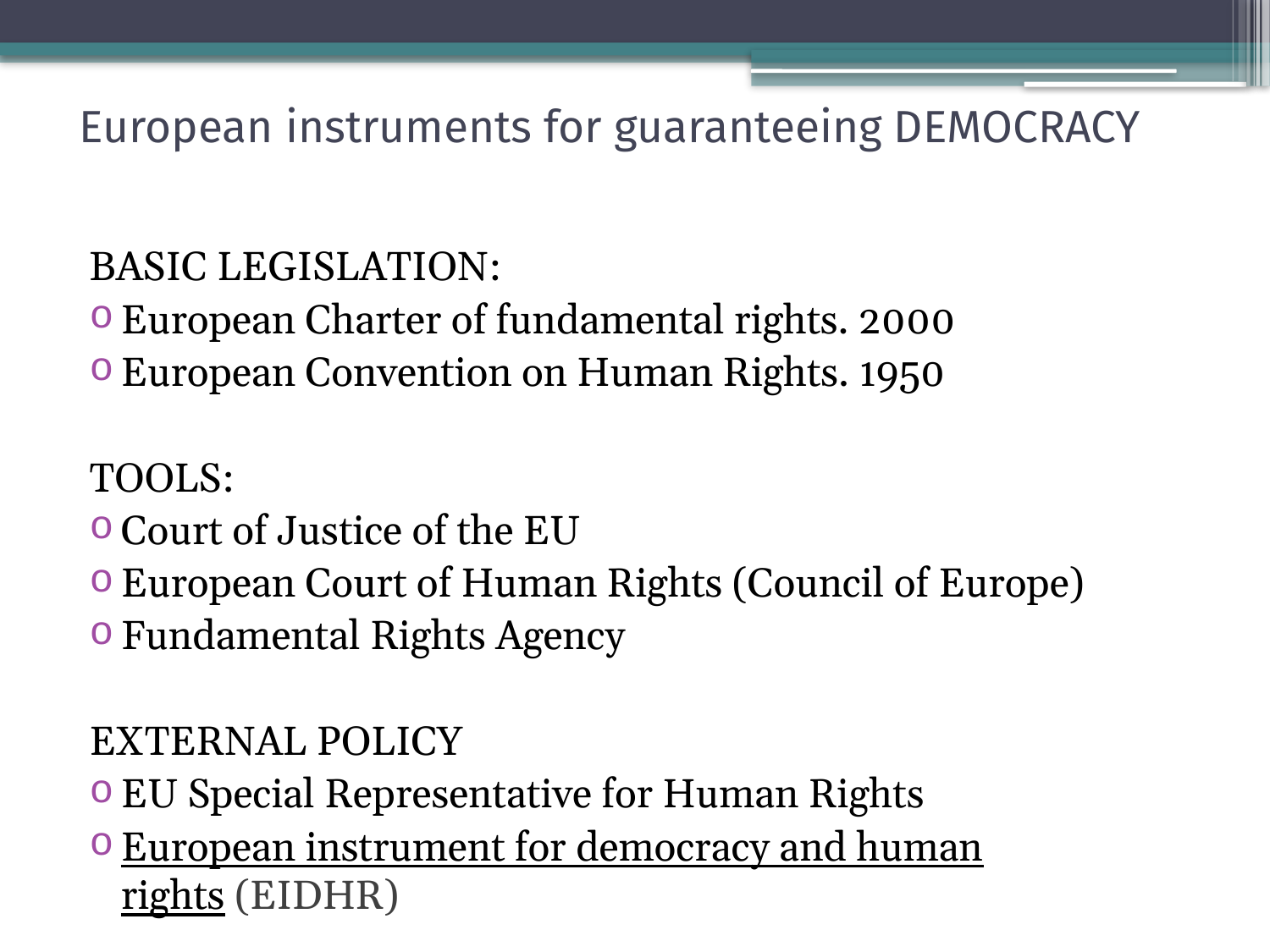

# European instruments for guaranteeing DEMOCRACY
BASIC LEGISLATION:
European Charter of fundamental rights. 2000
European Convention on Human Rights. 1950

TOOLS:
Court of Justice of the EU
European Court of Human Rights (Council of Europe)
Fundamental Rights Agency

EXTERNAL POLICY
EU Special Representative for Human Rights
European instrument for democracy and human rights (EIDHR)